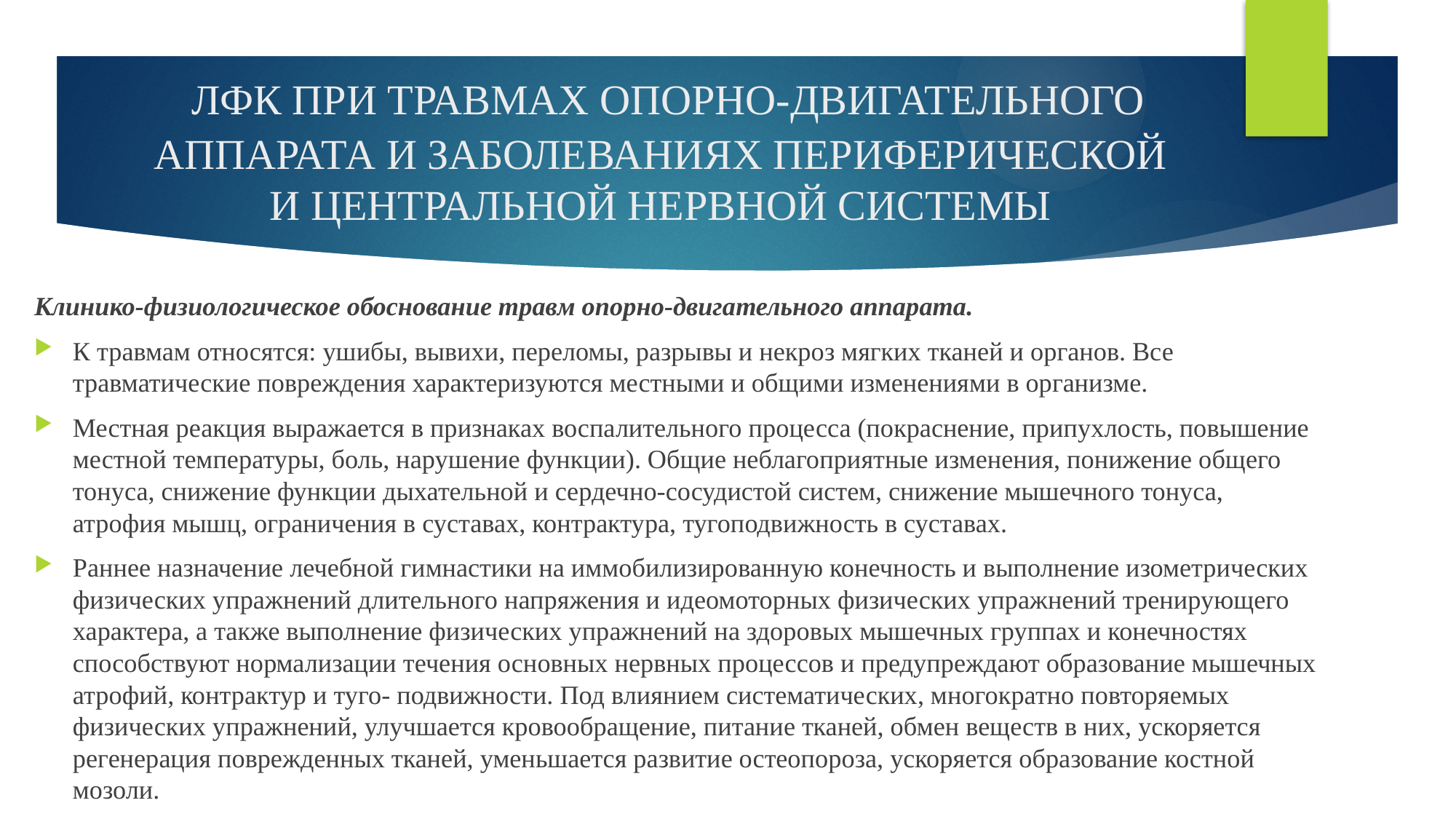

# ЛФК ПРИ ТРАВМАХ ОПОРНО-ДВИГАТЕЛЬНОГО АППАРАТА И ЗАБОЛЕВАНИЯХ ПЕРИФЕРИЧЕСКОЙ И ЦЕНТРАЛЬНОЙ НЕРВНОЙ СИСТЕМЫ
Клинико-физиологическое обоснование травм опорно-двигательного аппарата.
К травмам относятся: ушибы, вывихи, переломы, разрывы и некроз мягких тканей и органов. Все травматические повреждения характеризуются местными и общими изменениями в организме.
Местная реакция выражается в признаках воспалительного процесса (покраснение, припухлость, повышение местной температуры, боль, нарушение функции). Общие неблагоприятные изменения, понижение общего тонуса, снижение функции дыхательной и сердечно-сосудистой систем, снижение мышечного тонуса, атрофия мышц, ограничения в суставах, контрактура, тугоподвижность в суставах.
Раннее назначение лечебной гимнастики на иммобилизированную конечность и выполнение изометрических физических упражнений длительного напряжения и идеомоторных физических упражнений тренирующего характера, а также выполнение физических упражнений на здоровых мышечных группах и конечностях способствуют нормализации течения основных нервных процессов и предупреждают образование мышечных атрофий, контрактур и туго- подвижности. Под влиянием систематических, многократно повторяемых физических упражнений, улучшается кровообращение, питание тканей, обмен веществ в них, ускоряется регенерация поврежденных тканей, уменьшается развитие остеопороза, ускоряется образование костной мозоли.